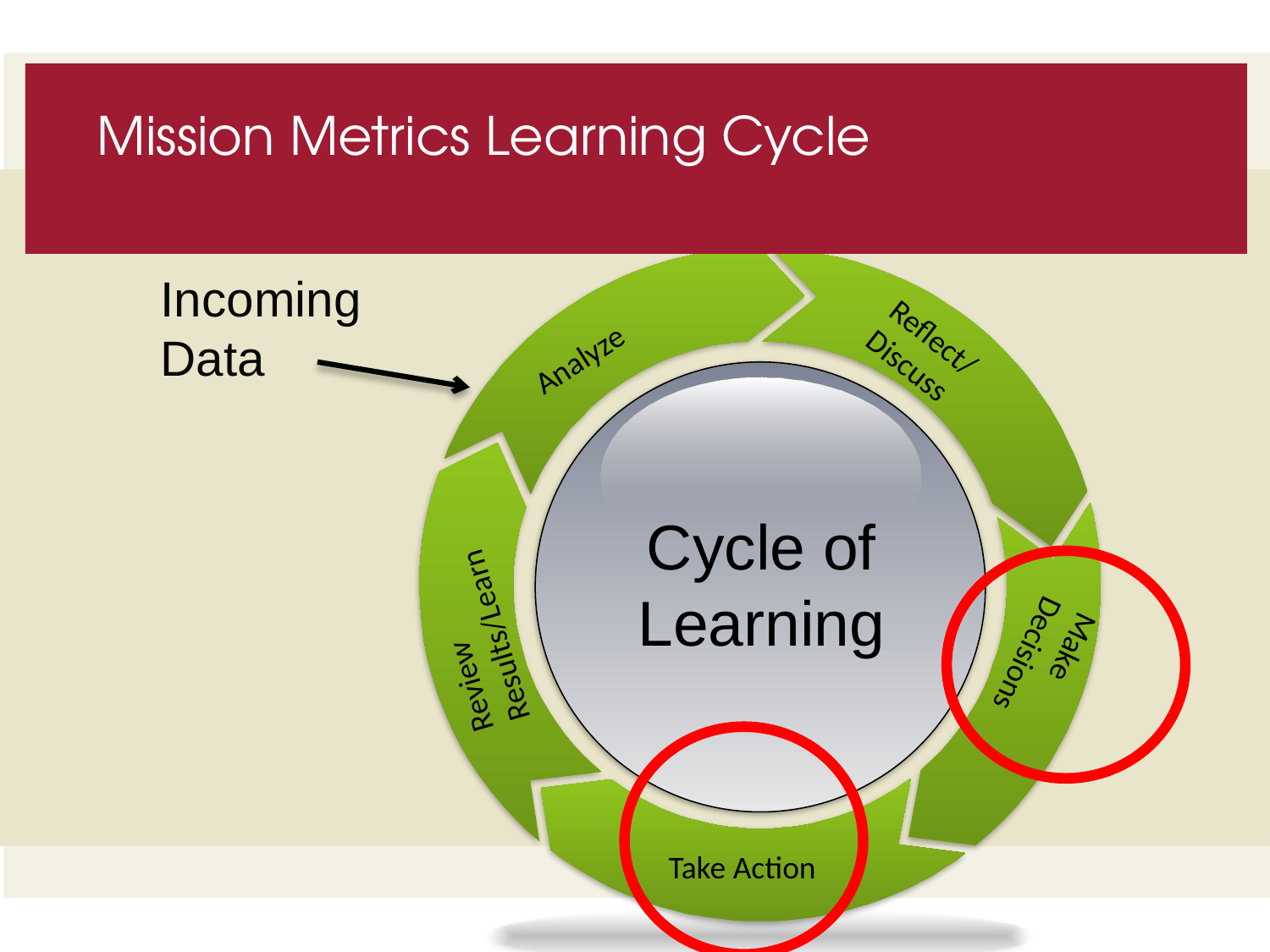

35

Mission Metrics Learning Cycle

Incoming Data
Analyze
Reflect/ Discuss

Cycle of Learning

Review Results/Learn
Make Decisions

Take Action